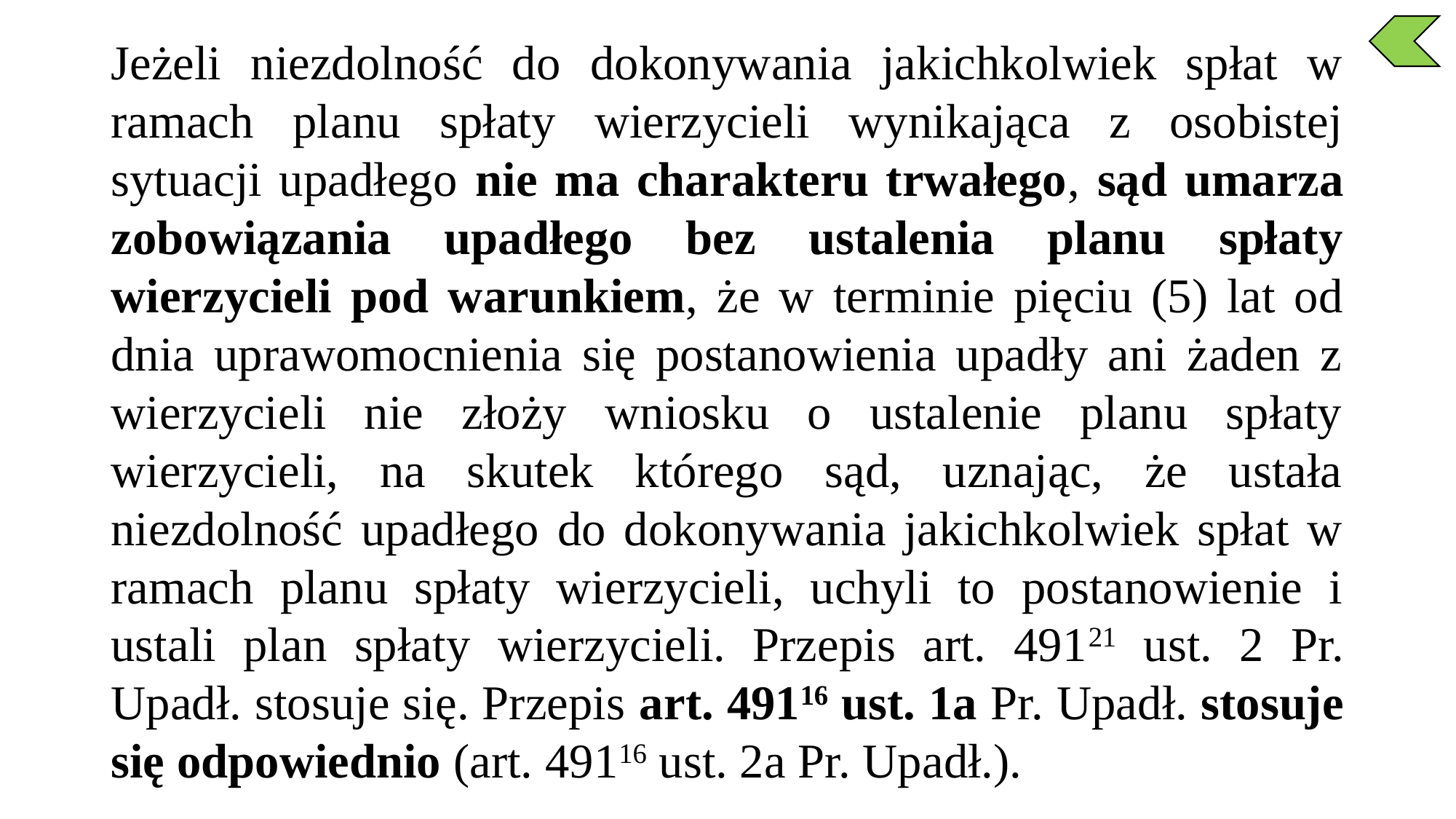

Jeżeli niezdolność do dokonywania jakichkolwiek spłat w ramach planu spłaty wierzycieli wynikająca z osobistej sytuacji upadłego nie ma charakteru trwałego, sąd umarza zobowiązania upadłego bez ustalenia planu spłaty wierzycieli pod warunkiem, że w terminie pięciu (5) lat od dnia uprawomocnienia się postanowienia upadły ani żaden z wierzycieli nie złoży wniosku o ustalenie planu spłaty wierzycieli, na skutek którego sąd, uznając, że ustała niezdolność upadłego do dokonywania jakichkolwiek spłat w ramach planu spłaty wierzycieli, uchyli to postanowienie i ustali plan spłaty wierzycieli. Przepis art. 49121 ust. 2 Pr. Upadł. stosuje się. Przepis art. 49116 ust. 1a Pr. Upadł. stosuje się odpowiednio (art. 49116 ust. 2a Pr. Upadł.).